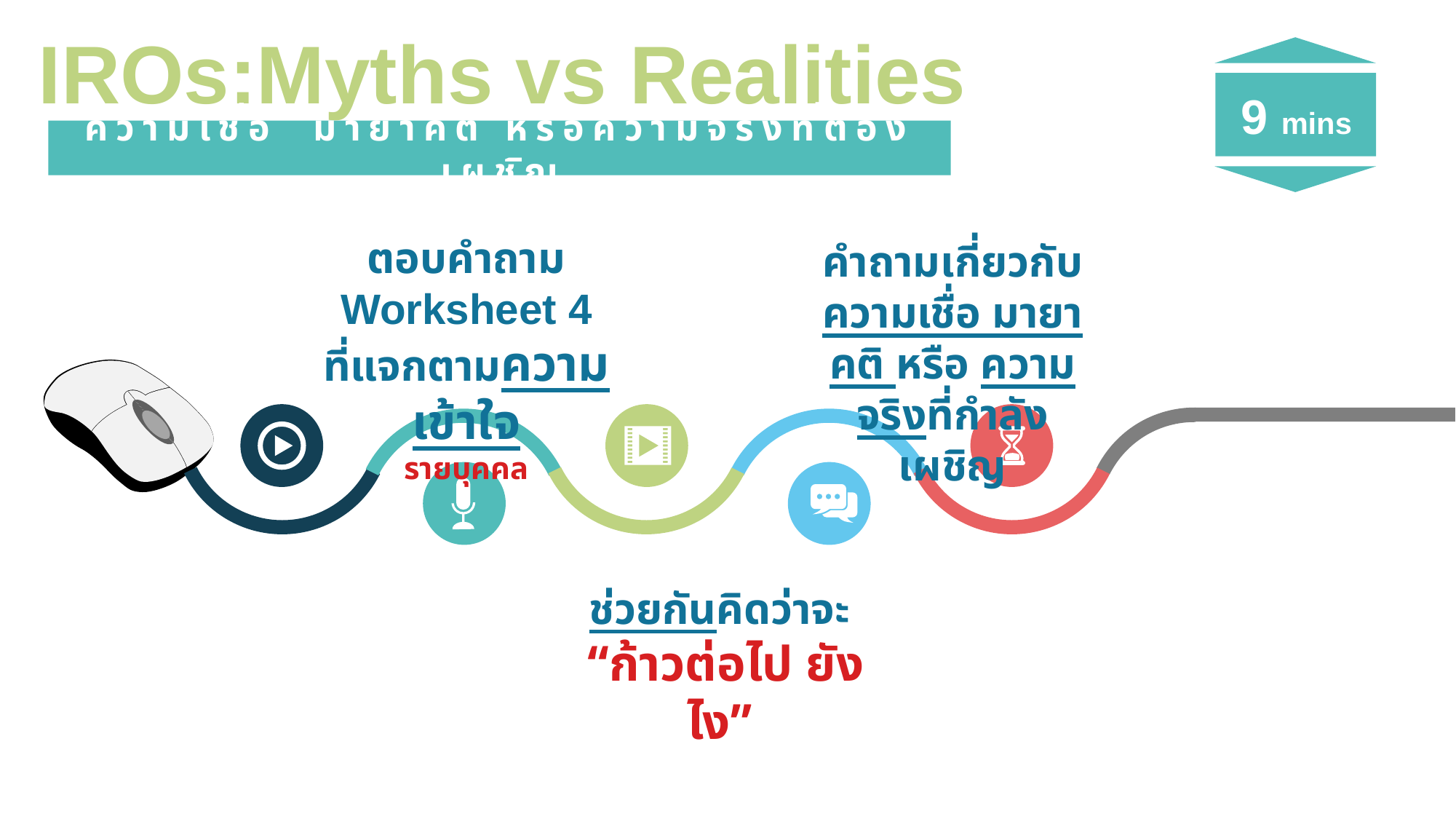

IROs:Myths vs Realities

9 mins
ความเชื่อ  มายาคติ หรือความจริงที่ต้องเผชิญ
ตอบคำถาม Worksheet 4
ที่แจกตามความเข้าใจ
รายบุคคล
คำถามเกี่ยวกับ ความเชื่อ มายาคติ หรือ ความจริงที่กำลังเผชิญ

ช่วยกันคิดว่าจะ
 “ก้าวต่อไป ยังไง”